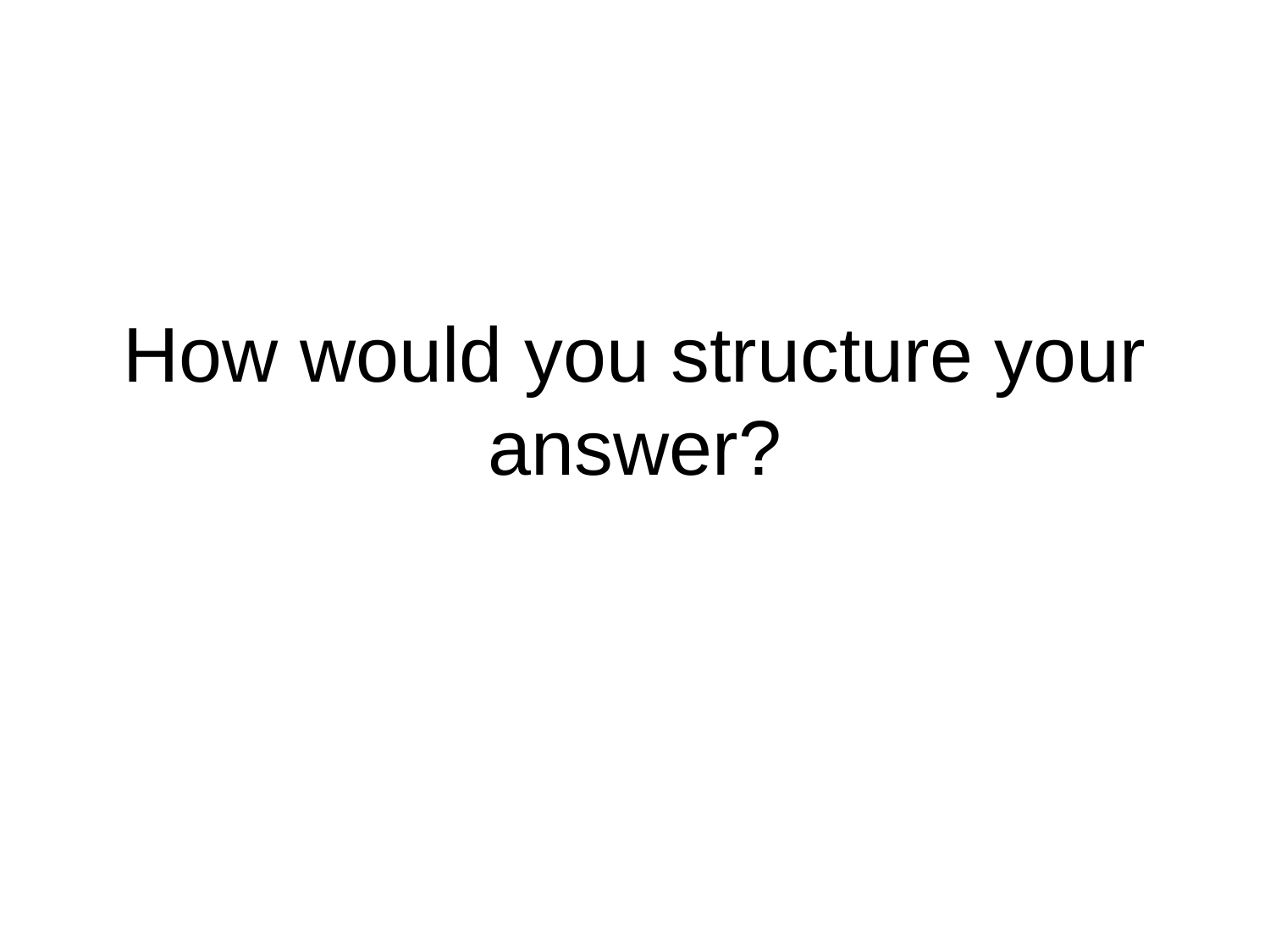

# How would you structure your answer?